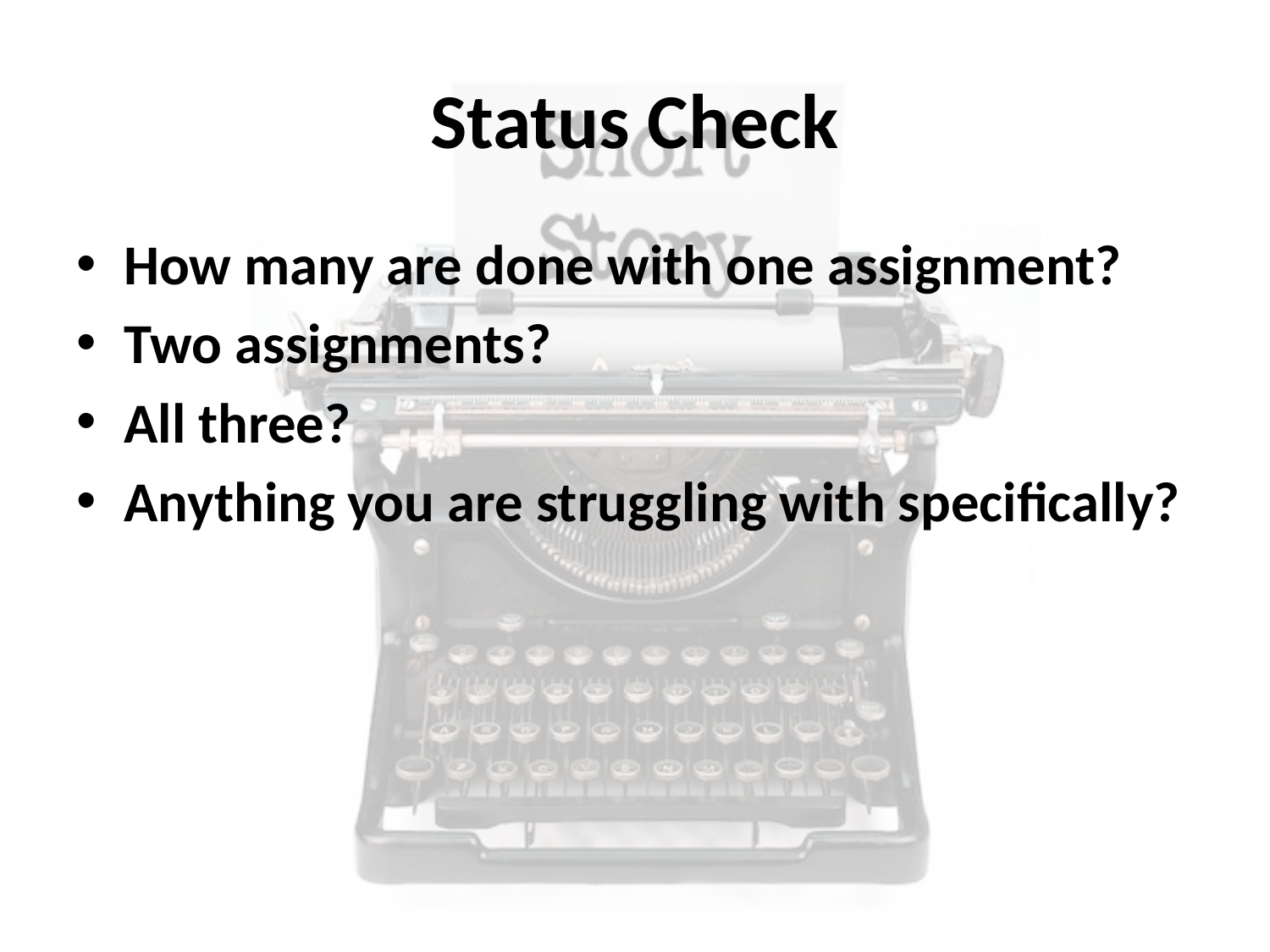

# Status Check
How many are done with one assignment?
Two assignments?
All three?
Anything you are struggling with specifically?